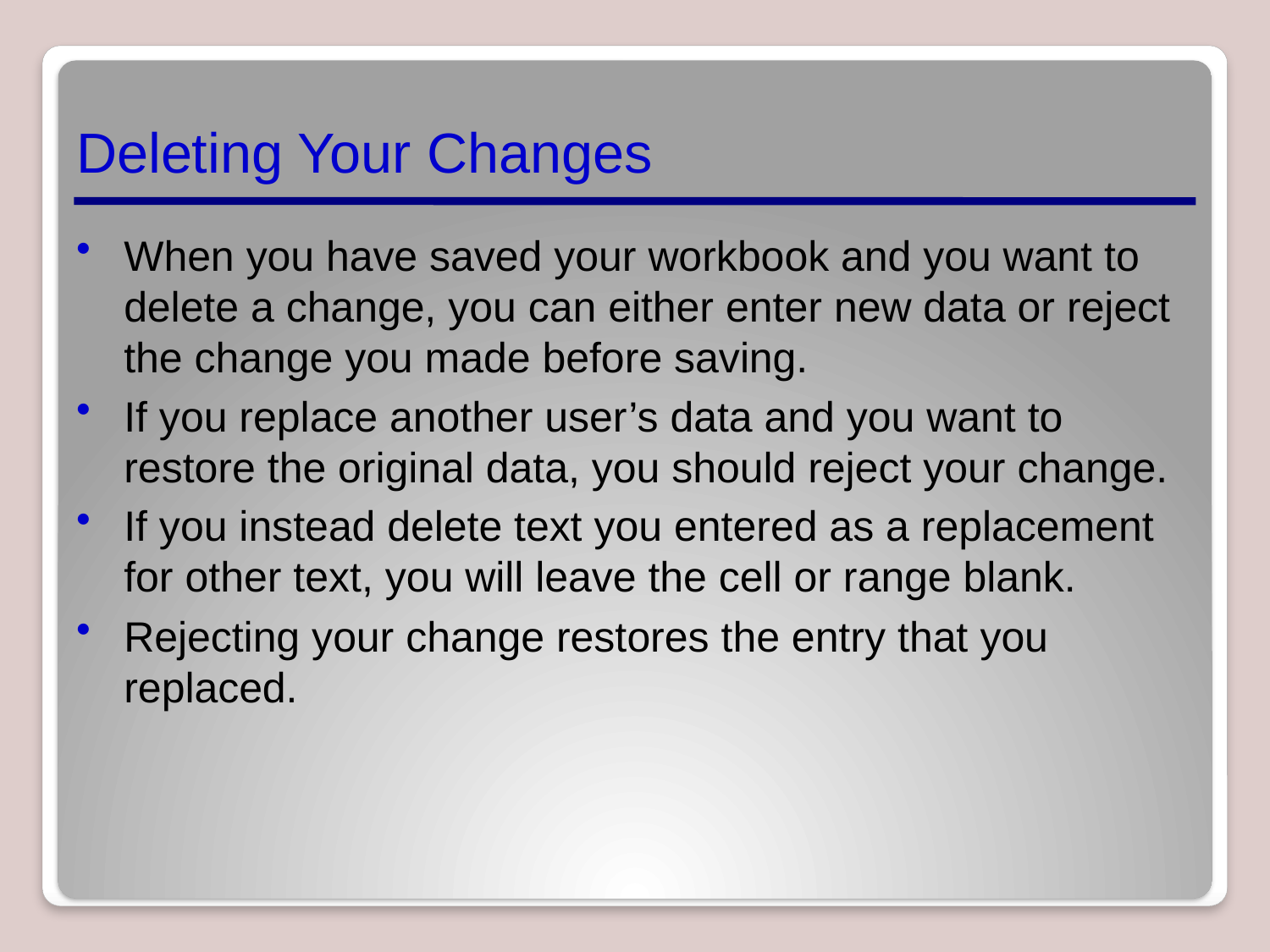

# Deleting Your Changes
When you have saved your workbook and you want to delete a change, you can either enter new data or reject the change you made before saving.
If you replace another user’s data and you want to restore the original data, you should reject your change.
If you instead delete text you entered as a replacement for other text, you will leave the cell or range blank.
Rejecting your change restores the entry that you replaced.